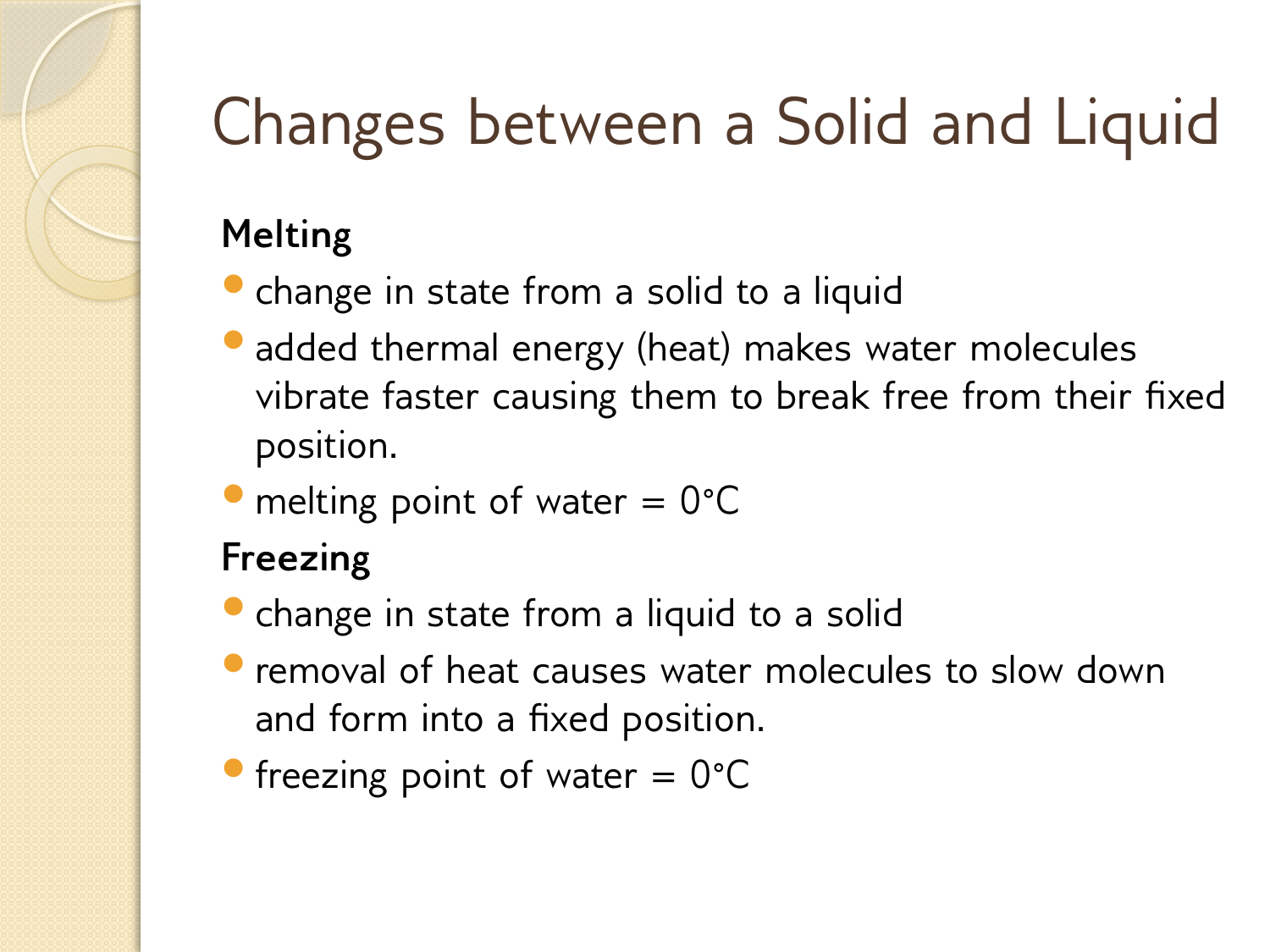

# Changes between a Solid and Liquid
Melting
change in state from a solid to a liquid
added thermal energy (heat) makes water molecules vibrate faster causing them to break free from their fixed position.
melting point of water = 0°C
Freezing
change in state from a liquid to a solid
removal of heat causes water molecules to slow down and form into a fixed position.
freezing point of water = 0°C